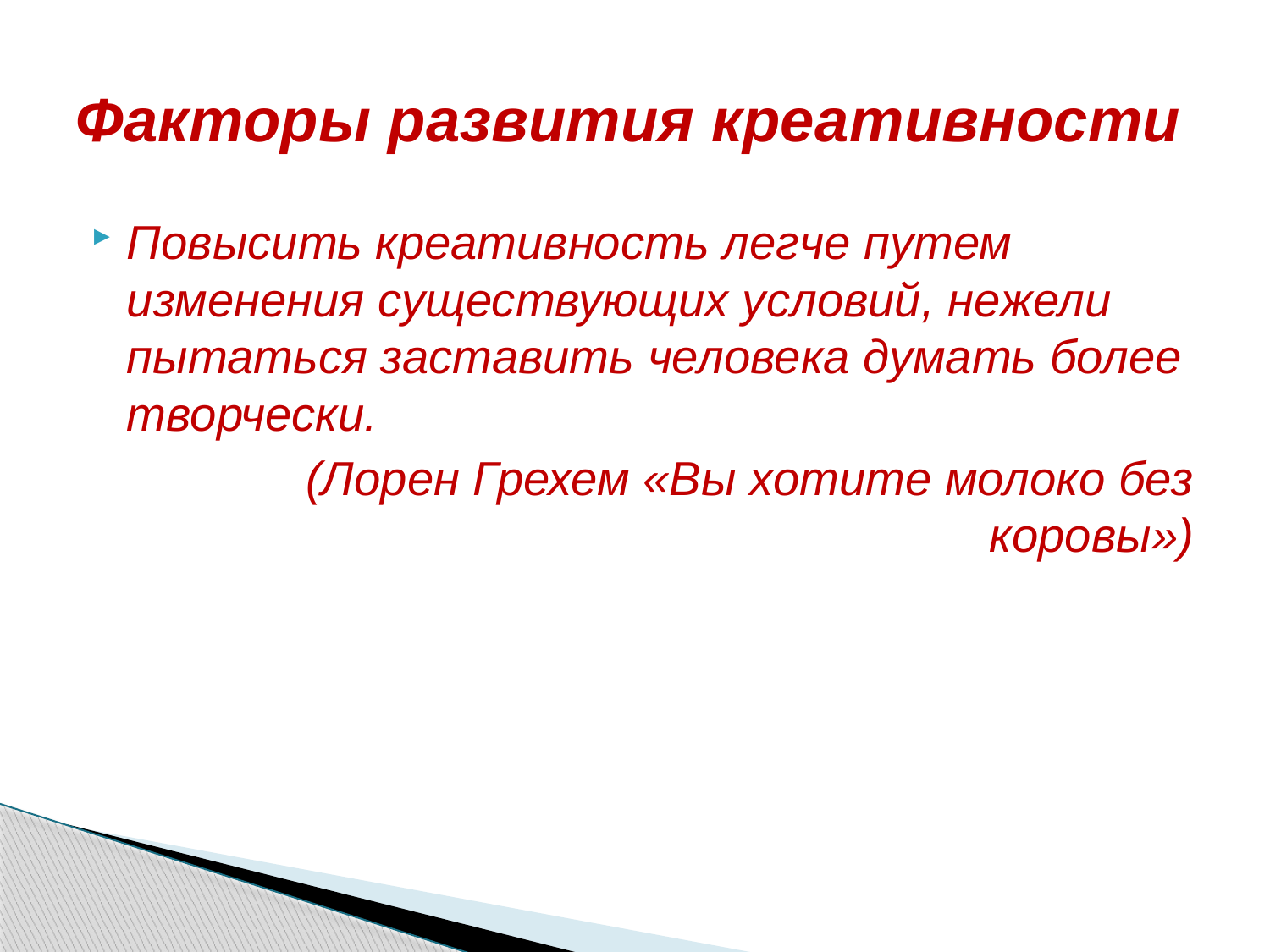

# Факторы развития креативности
Повысить креативность легче путем изменения существующих условий, нежели пытаться заставить человека думать более творчески.
(Лорен Грехем «Вы хотите молоко без коровы»)